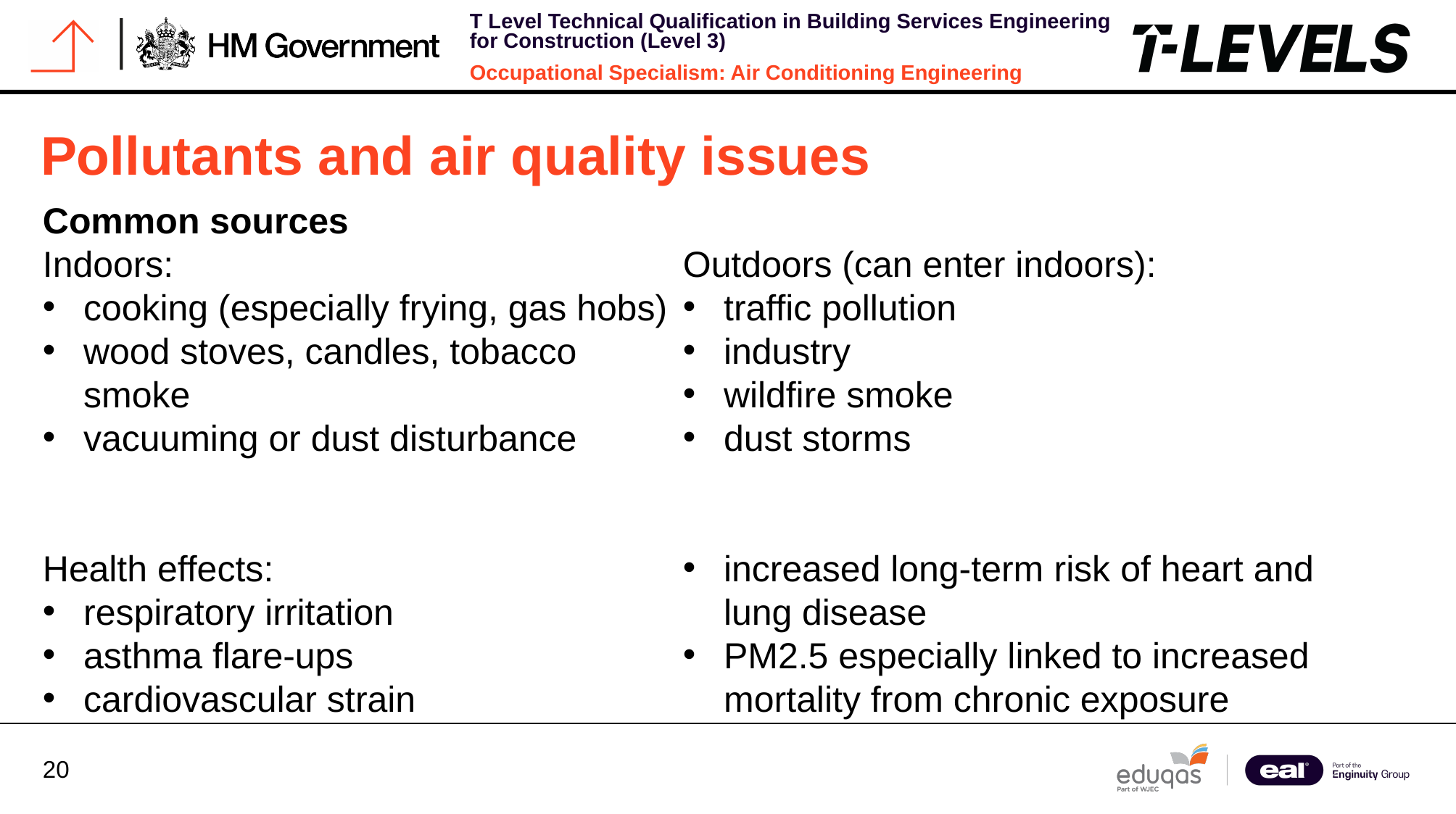

Pollutants and air quality issues
Common sources
Indoors:
cooking (especially frying, gas hobs)
wood stoves, candles, tobacco smoke
vacuuming or dust disturbance

Health effects:
respiratory irritation
asthma flare-ups
cardiovascular strain

Outdoors (can enter indoors):
traffic pollution
industry
wildfire smoke
dust storms

increased long‑term risk of heart and lung disease
PM2.5 especially linked to increased mortality from chronic exposure